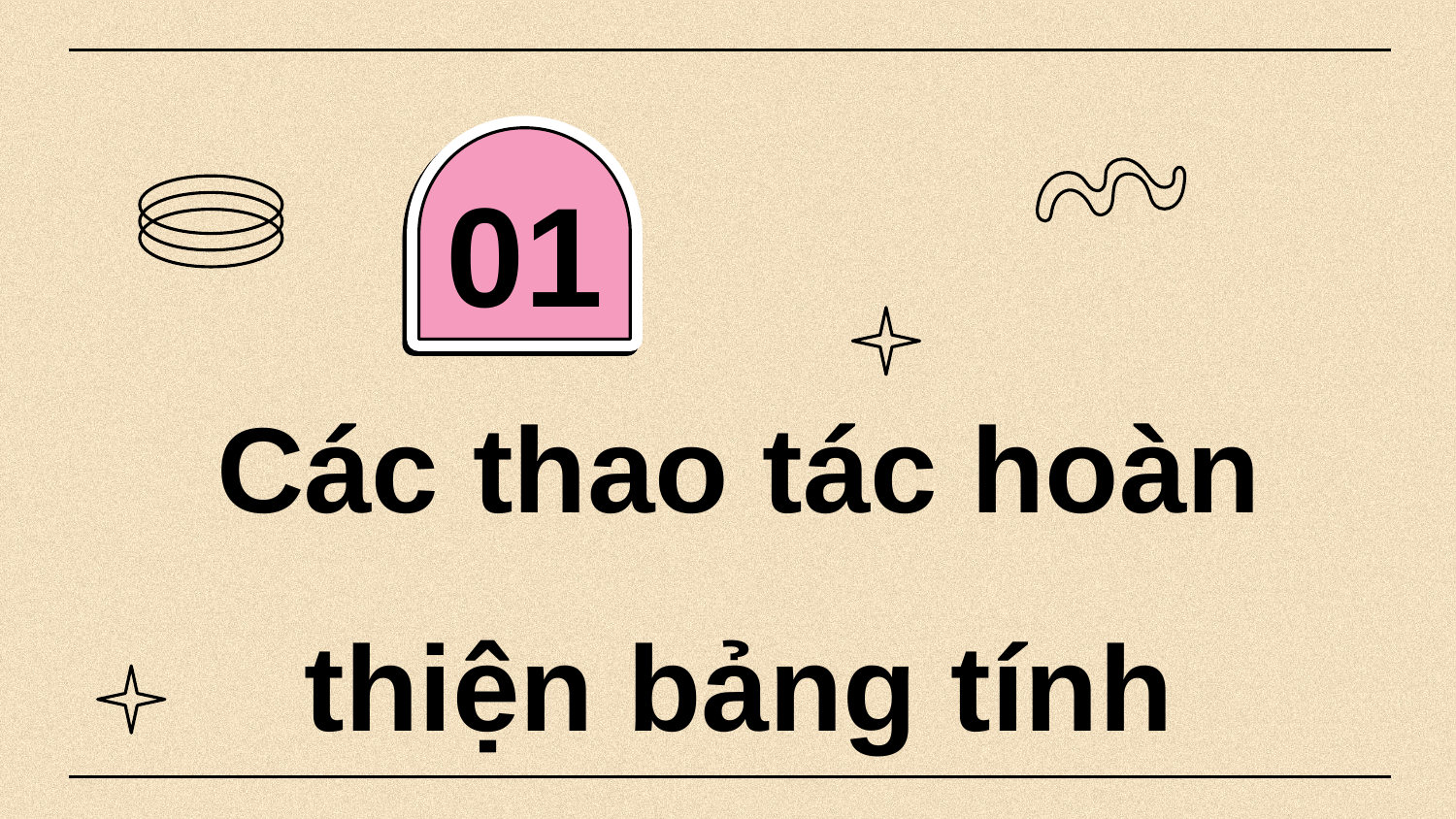

01

# Các thao tác hoàn thiện bảng tính